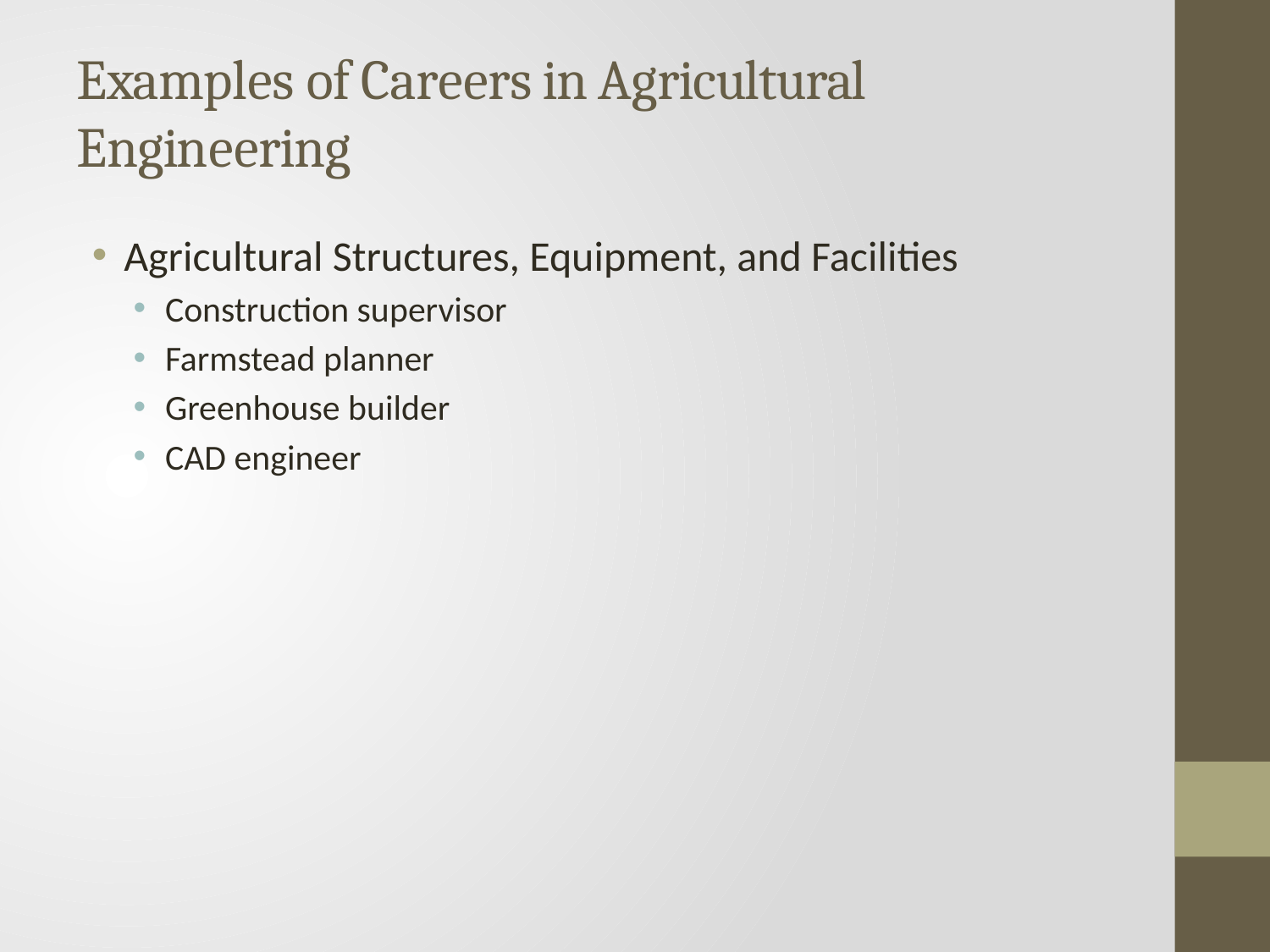

# Examples of Careers in Agricultural Engineering
Agricultural Structures, Equipment, and Facilities
Construction supervisor
Farmstead planner
Greenhouse builder
CAD engineer